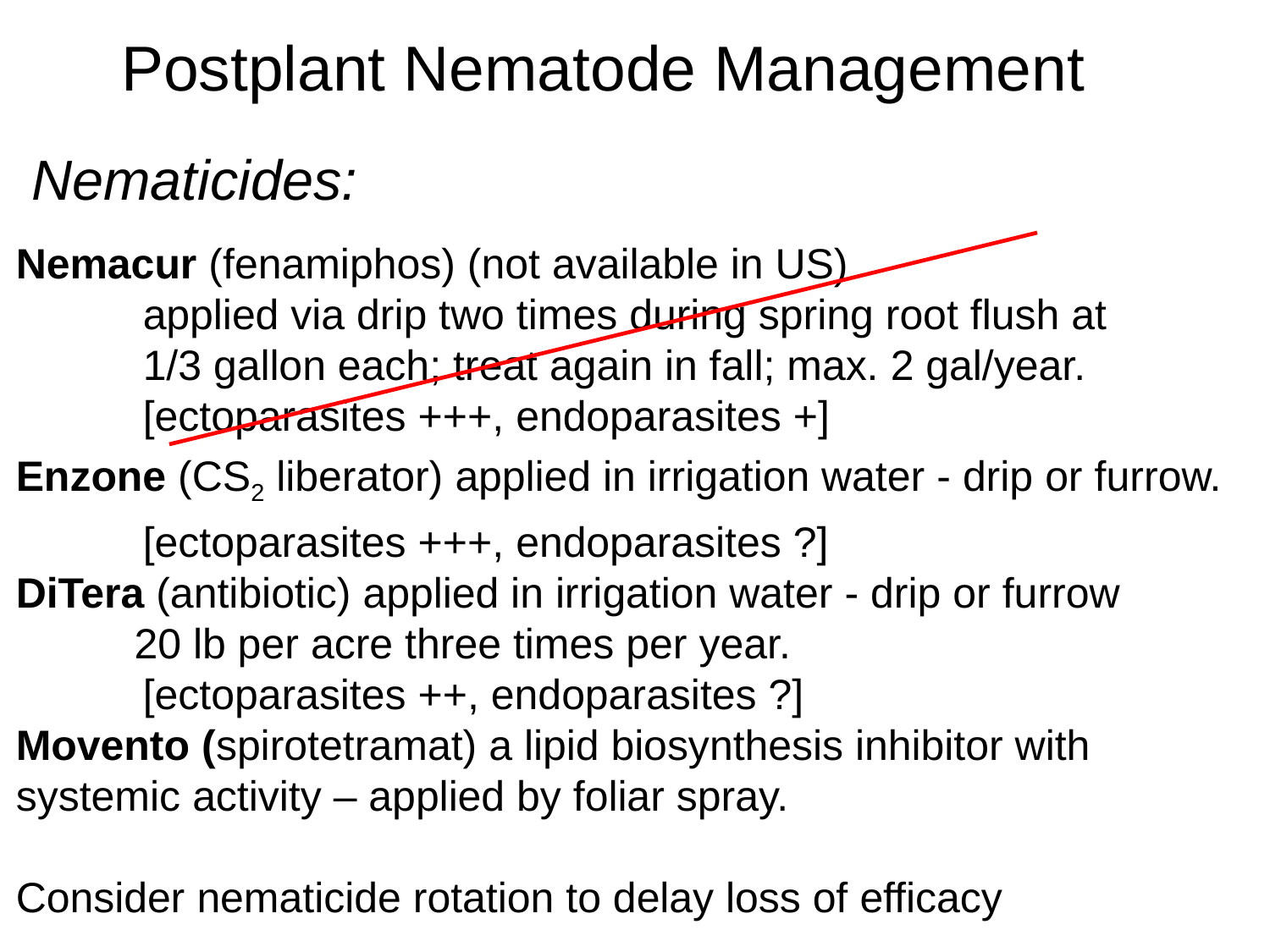

Postplant Nematode Management
 Nematicides:

Nemacur (fenamiphos) (not available in US)
	applied via drip two times during spring root flush at
	1/3 gallon each; treat again in fall; max. 2 gal/year.
	[ectoparasites +++, endoparasites +]
Enzone (CS2 liberator) applied in irrigation water - drip or furrow.
	[ectoparasites +++, endoparasites ?]
DiTera (antibiotic) applied in irrigation water - drip or furrow
          20 lb per acre three times per year.
	[ectoparasites ++, endoparasites ?]
Movento (spirotetramat) a lipid biosynthesis inhibitor with 	systemic activity – applied by foliar spray.

Consider nematicide rotation to delay loss of efficacy